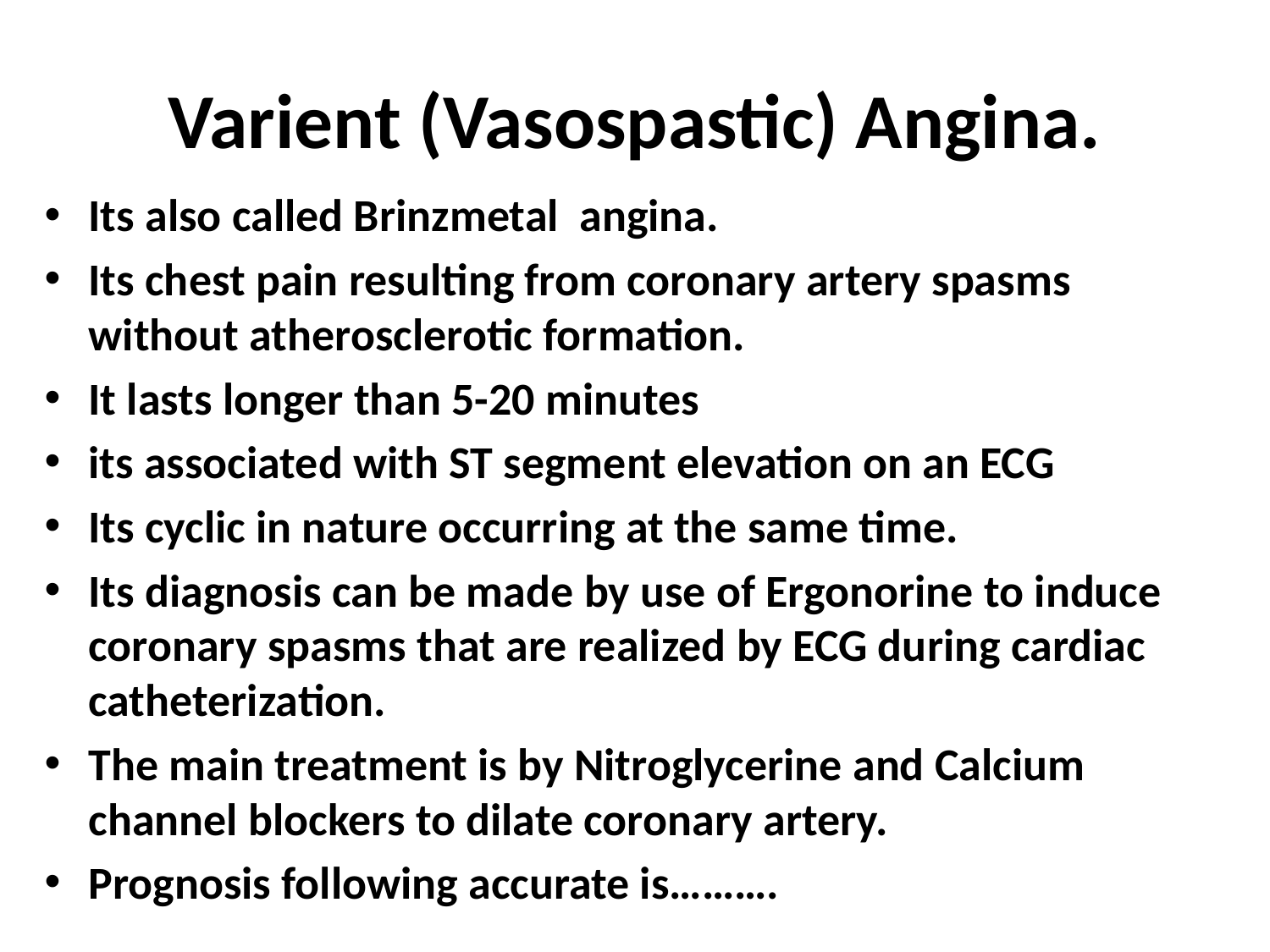

# Varient (Vasospastic) Angina.
Its also called Brinzmetal  angina.
Its chest pain resulting from coronary artery spasms without atherosclerotic formation.
It lasts longer than 5-20 minutes
its associated with ST segment elevation on an ECG
Its cyclic in nature occurring at the same time.
Its diagnosis can be made by use of Ergonorine to induce coronary spasms that are realized by ECG during cardiac catheterization.
The main treatment is by Nitroglycerine and Calcium channel blockers to dilate coronary artery.
Prognosis following accurate is……….